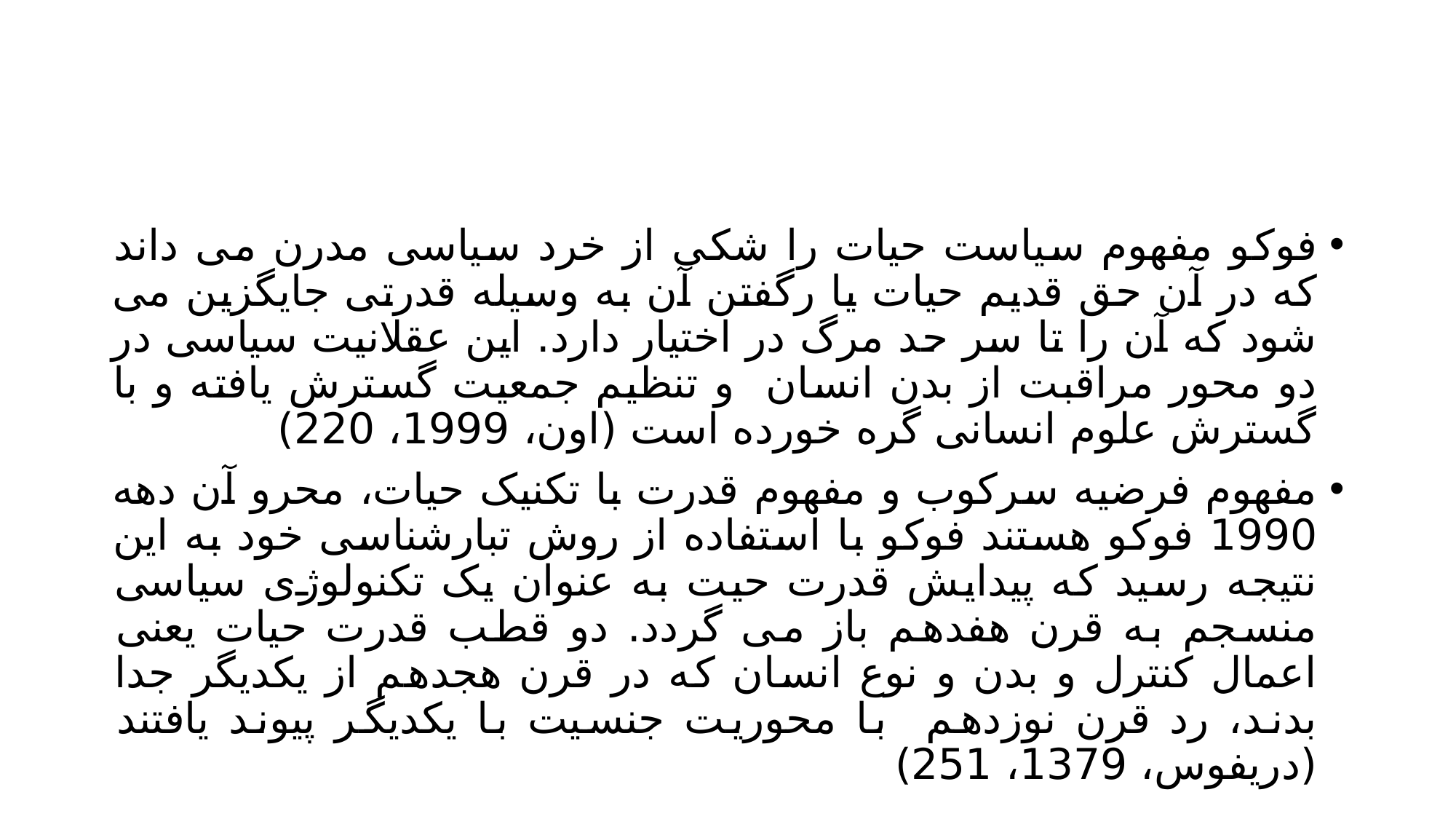

#
فوکو مفهوم سیاست حیات را شکی از خرد سیاسی مدرن می داند که در آن حق قدیم حیات یا رگفتن آن به وسیله قدرتی جایگزین می شود که آن را تا سر حد مرگ در اختیار دارد. این عقلانیت سیاسی در دو محور مراقبت از بدن انسان  و تنظیم جمعیت گسترش یافته و با گسترش علوم انسانی گره خورده است (اون، 1999، 220)
مفهوم فرضیه سرکوب و مفهوم قدرت با تکنیک حیات، محرو آن دهه 1990 فوکو هستند فوکو با استفاده از روش تبارشناسی خود به این نتیجه رسید که پیدایش قدرت حیت به عنوان یک تکنولوژی سیاسی منسجم به قرن هفدهم باز می گردد. دو قطب قدرت حیات یعنی اعمال کنترل و بدن و نوع انسان که در قرن هجدهم از یکدیگر جدا بدند، رد قرن نوزدهم  با محوریت جنسیت با یکدیگر پیوند یافتند (دریفوس، 1379، 251)